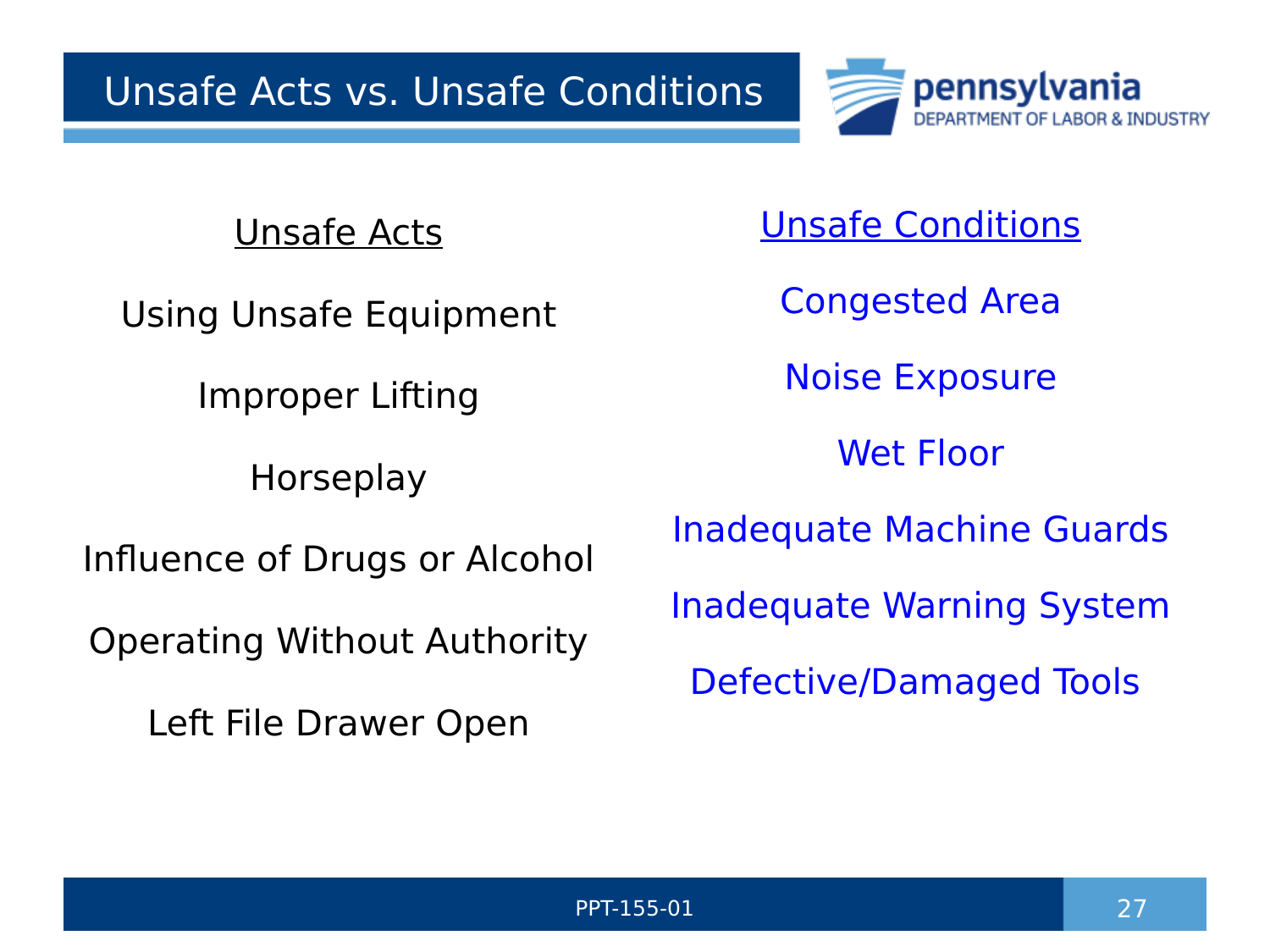

# Unsafe Acts vs. Unsafe Conditions
Unsafe Conditions

Congested Area

Noise Exposure

Wet Floor

Inadequate Machine Guards

Inadequate Warning System

Defective/Damaged Tools
Unsafe Acts

Using Unsafe Equipment

Improper Lifting

Horseplay

Influence of Drugs or Alcohol

Operating Without Authority

Left File Drawer Open
PPT-155-01
27